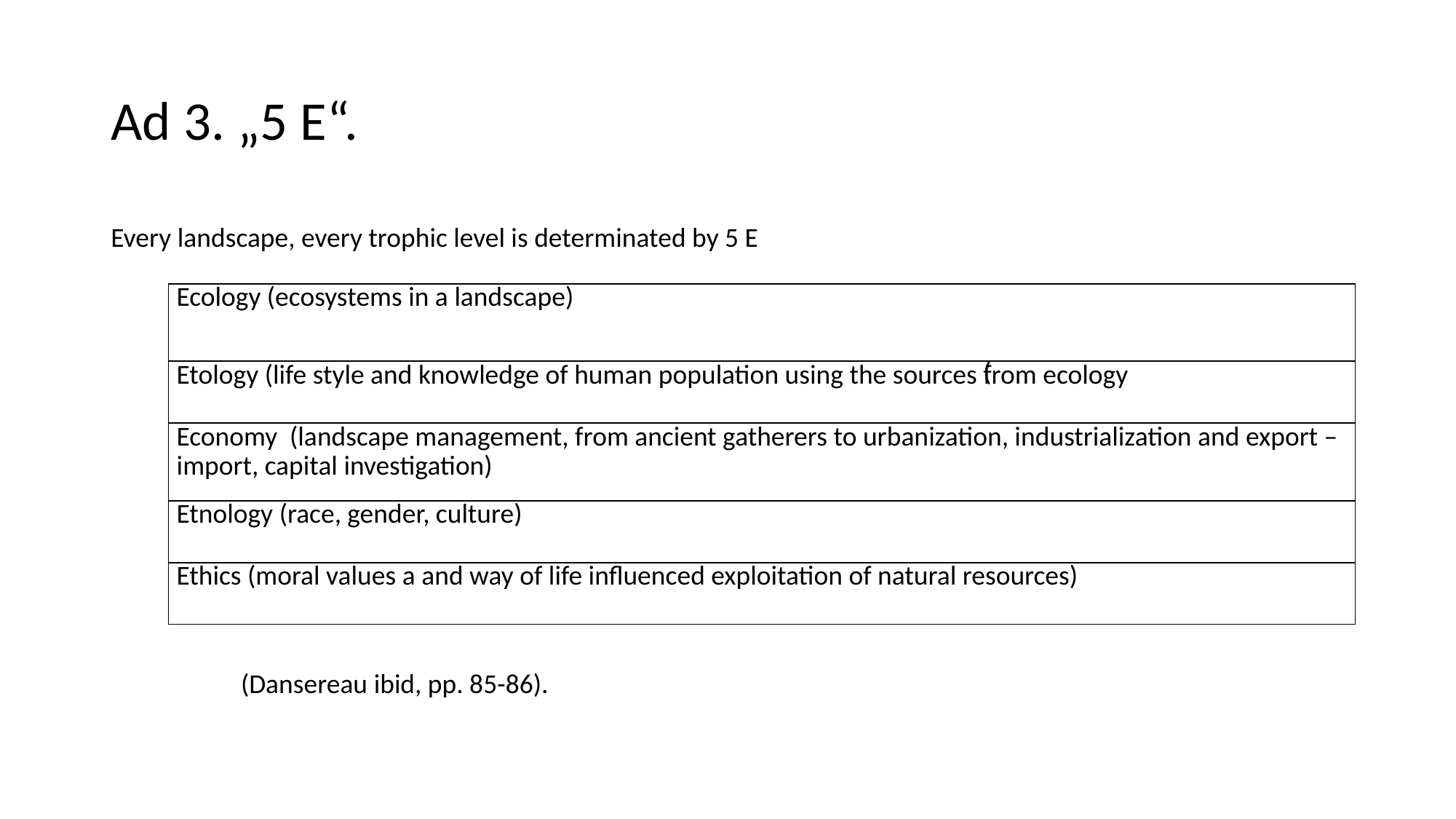

# Ad 3. „5 E“.
Every landscape, every trophic level is determinated by 5 E

                                                                                                                                             (

                     (Dansereau ibid, pp. 85-86).

| Ecology (ecosystems in a landscape) |
| --- |
| Etology (life style and knowledge of human population using the sources from ecology |
| Economy (landscape management, from ancient gatherers to urbanization, industrialization and export – import, capital investigation) |
| Etnology (race, gender, culture) |
| Ethics (moral values a and way of life influenced exploitation of natural resources) |